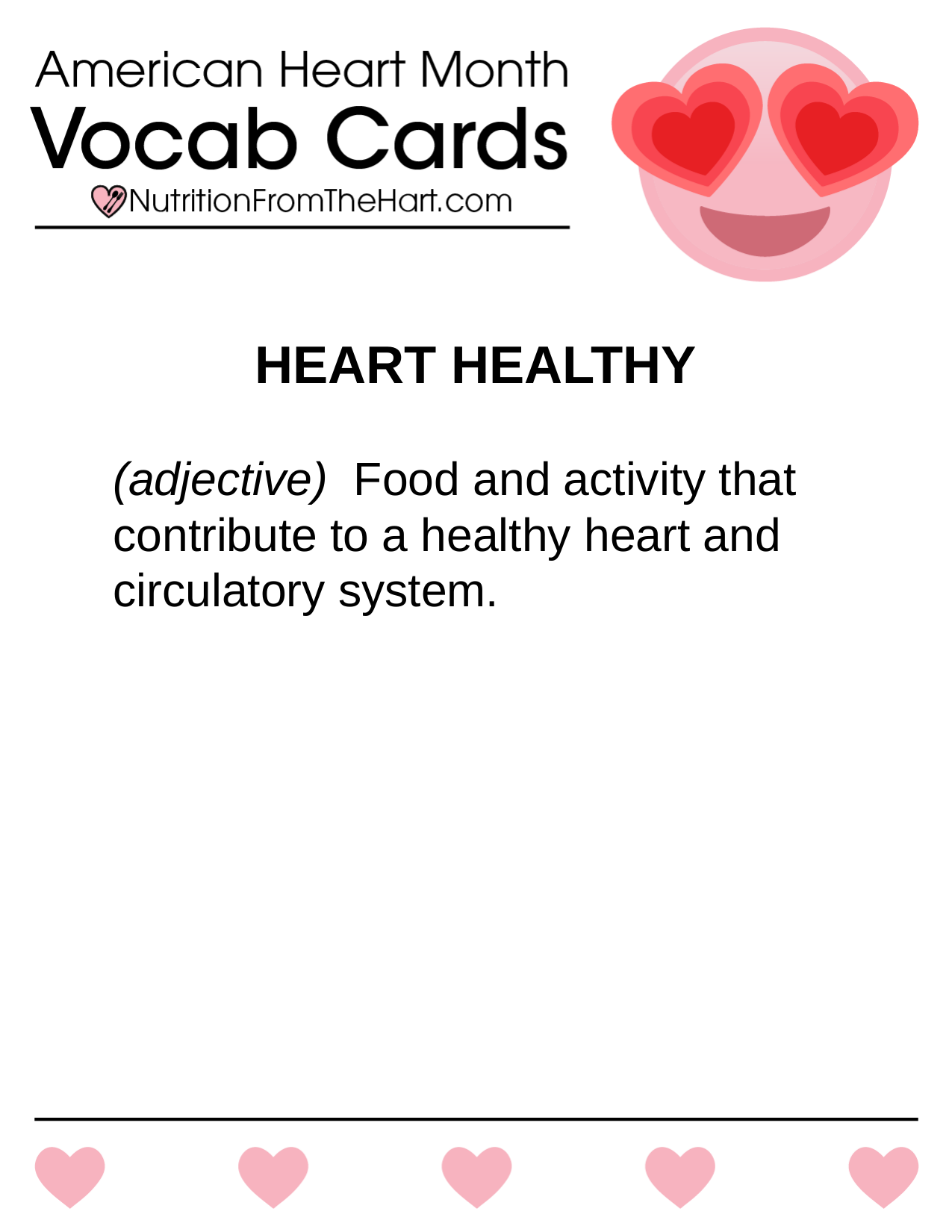

HEART HEALTHY
(adjective)  Food and activity that contribute to a healthy heart and circulatory system.